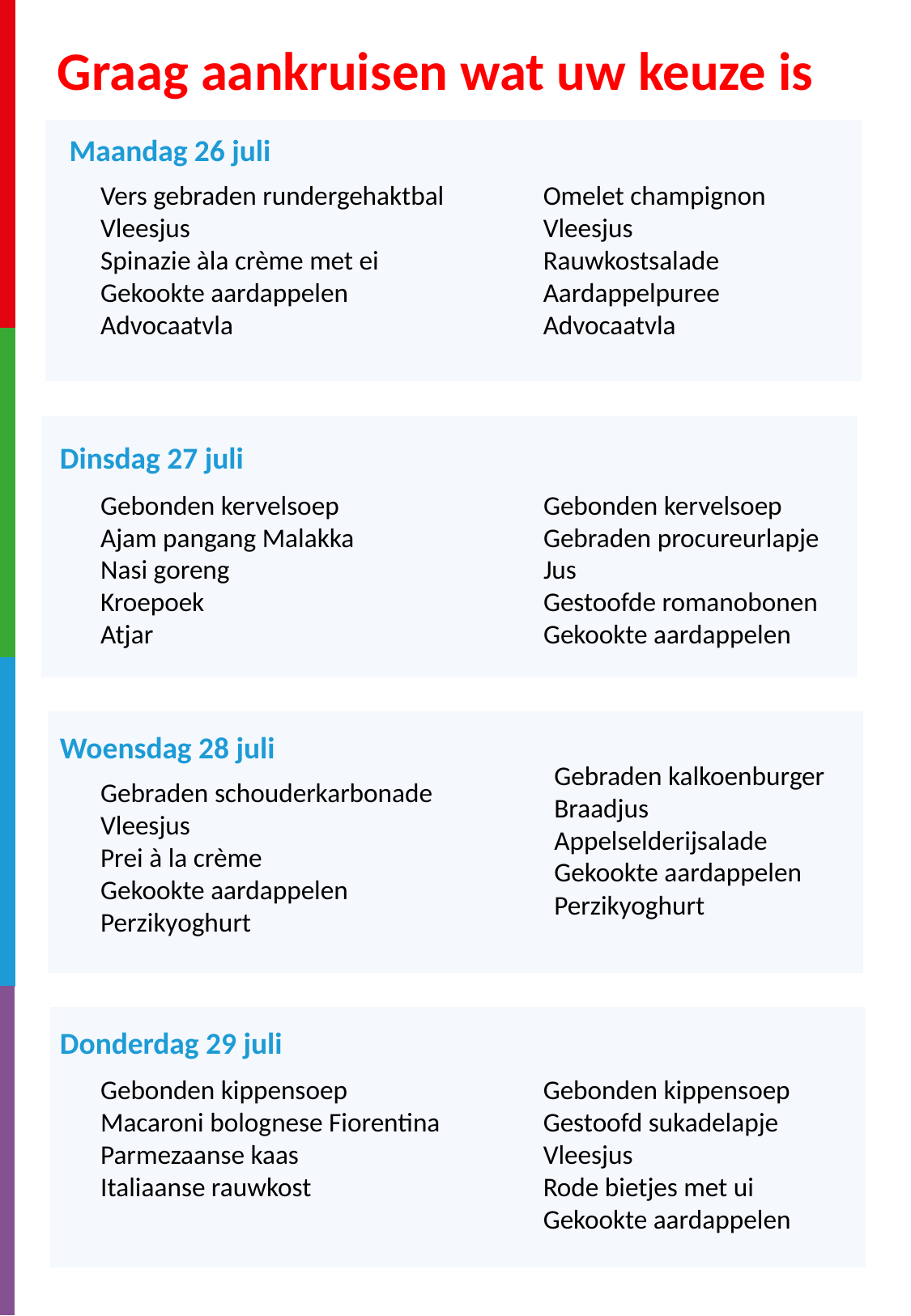

Graag aankruisen wat uw keuze is

Maandag 26 juli
Vers gebraden rundergehaktbal
Vleesjus
Spinazie àla crème met ei
Gekookte aardappelen
Advocaatvla
Omelet champignon
Vleesjus
Rauwkostsalade
Aardappelpuree
Advocaatvla

Dinsdag 27 juli
Gebonden kervelsoep
Ajam pangang Malakka
Nasi goreng
Kroepoek
Atjar
Gebonden kervelsoep
Gebraden procureurlapje
Jus
Gestoofde romanobonen
Gekookte aardappelen

Woensdag 28 juli
Gebraden kalkoenburger
Braadjus
Appelselderijsalade
Gekookte aardappelen
Perzikyoghurt
Gebraden schouderkarbonade
Vleesjus
Prei à la crème
Gekookte aardappelen
Perzikyoghurt

Donderdag 29 juli
Gebonden kippensoep
Macaroni bolognese Fiorentina
Parmezaanse kaas
Italiaanse rauwkost
Gebonden kippensoep
Gestoofd sukadelapje
Vleesjus
Rode bietjes met ui
Gekookte aardappelen